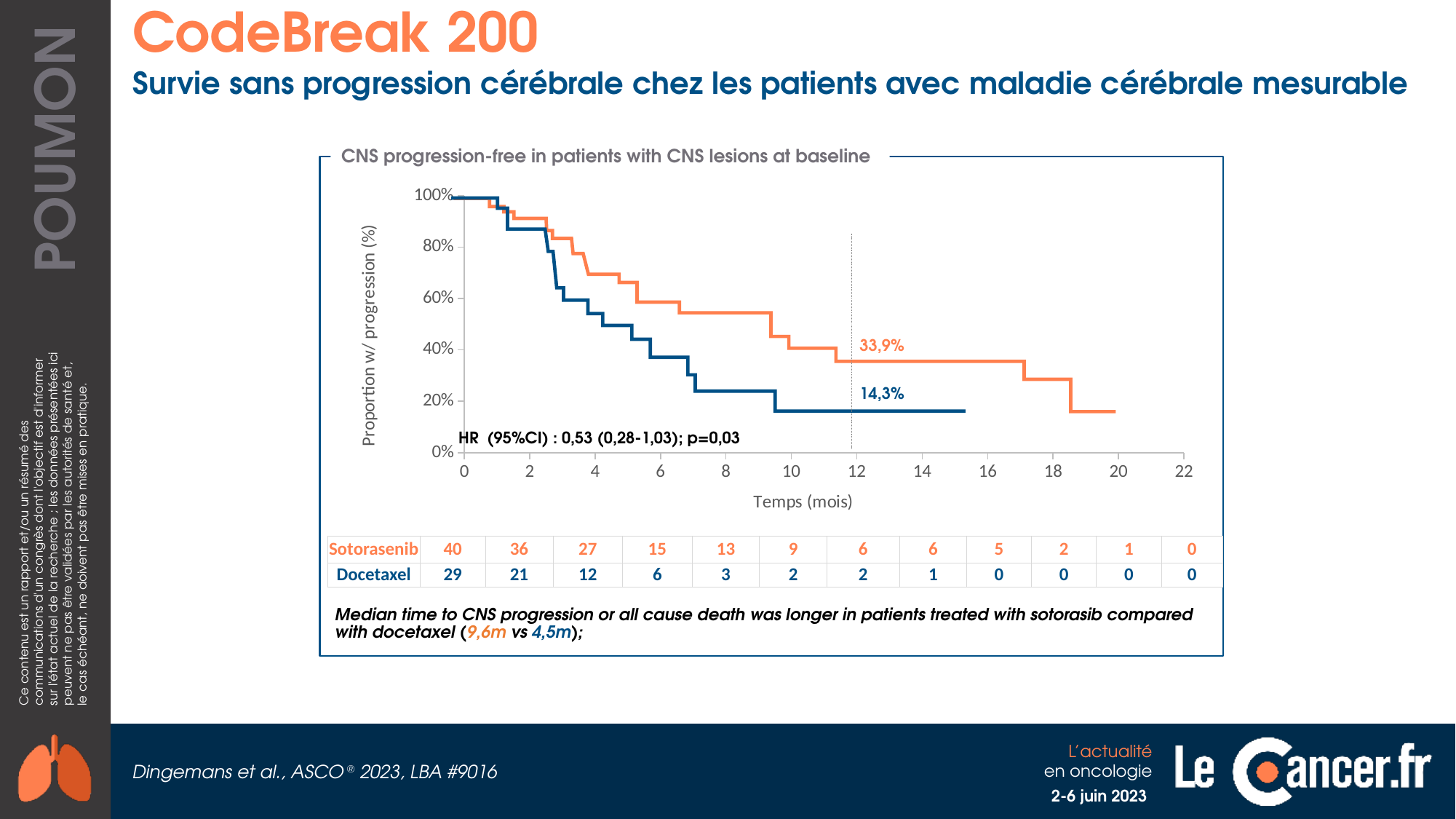

CodeBreak 200
Survie sans progression cérébrale chez les patients avec maladie cérébrale mesurable
CNS progression-free in patients with CNS lesions at baseline

### Chart

| Category | Y-Values |
|---|---|

33,9%
14,3%
HR  (95%CI) : 0,53 (0,28-1,03); p=0,03
| Sotorasenib | 40 | 36 | 27 | 15 | 13 | 9 | 6 | 6 | 5 | 2 | 1 | 0 |
| --- | --- | --- | --- | --- | --- | --- | --- | --- | --- | --- | --- | --- |
| Docetaxel | 29 | 21 | 12 | 6 | 3 | 2 | 2 | 1 | 0 | 0 | 0 | 0 |
Median time to CNS progression or all cause death was longer in patients treated with sotorasib compared with docetaxel (9,6m vs 4,5m);
Dingemans et al., ASCO ® 2023, LBA #9016
2-6 juin 2023